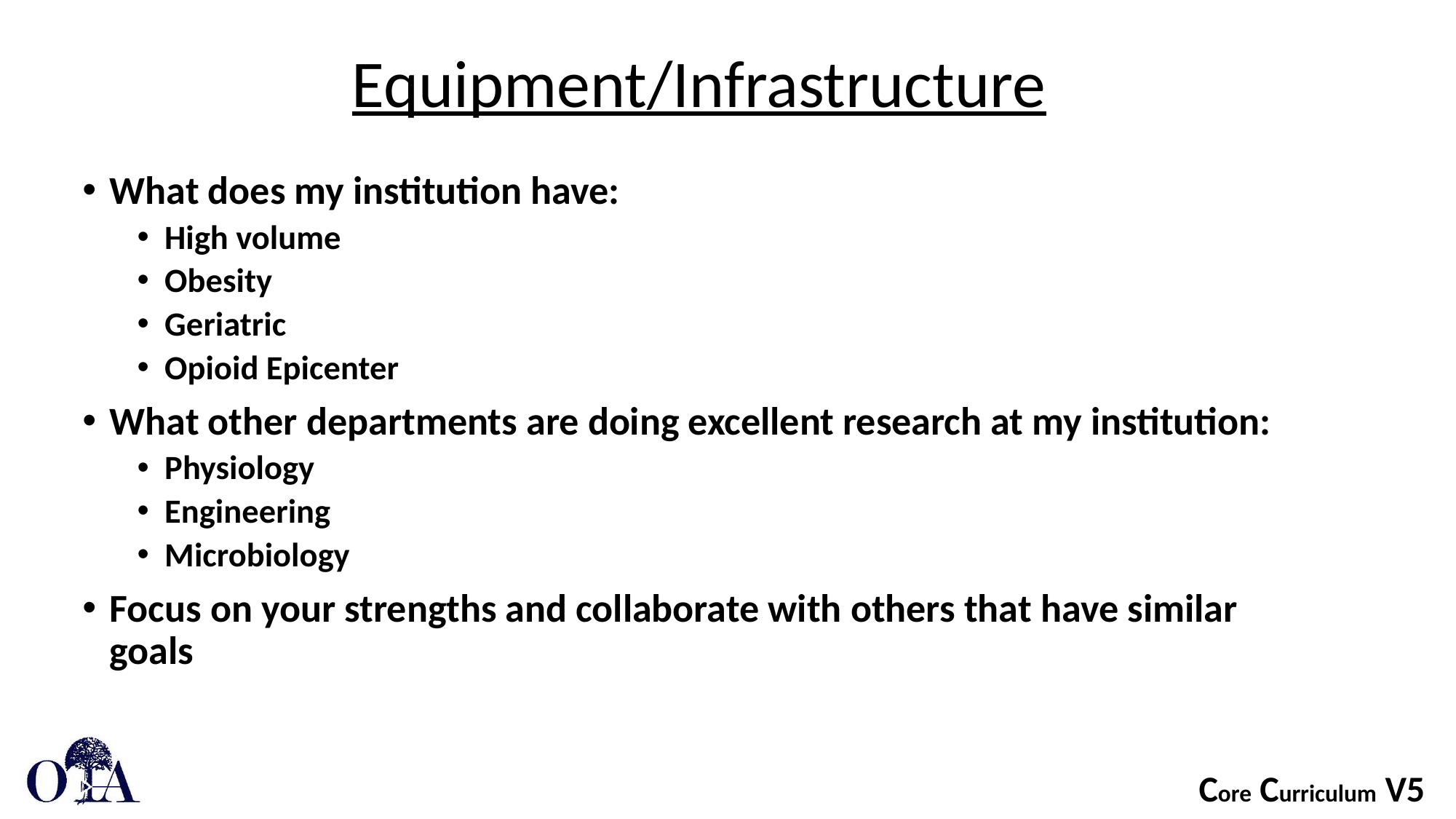

# Equipment/Infrastructure
What does my institution have:
High volume
Obesity
Geriatric
Opioid Epicenter
What other departments are doing excellent research at my institution:
Physiology
Engineering
Microbiology
Focus on your strengths and collaborate with others that have similar goals